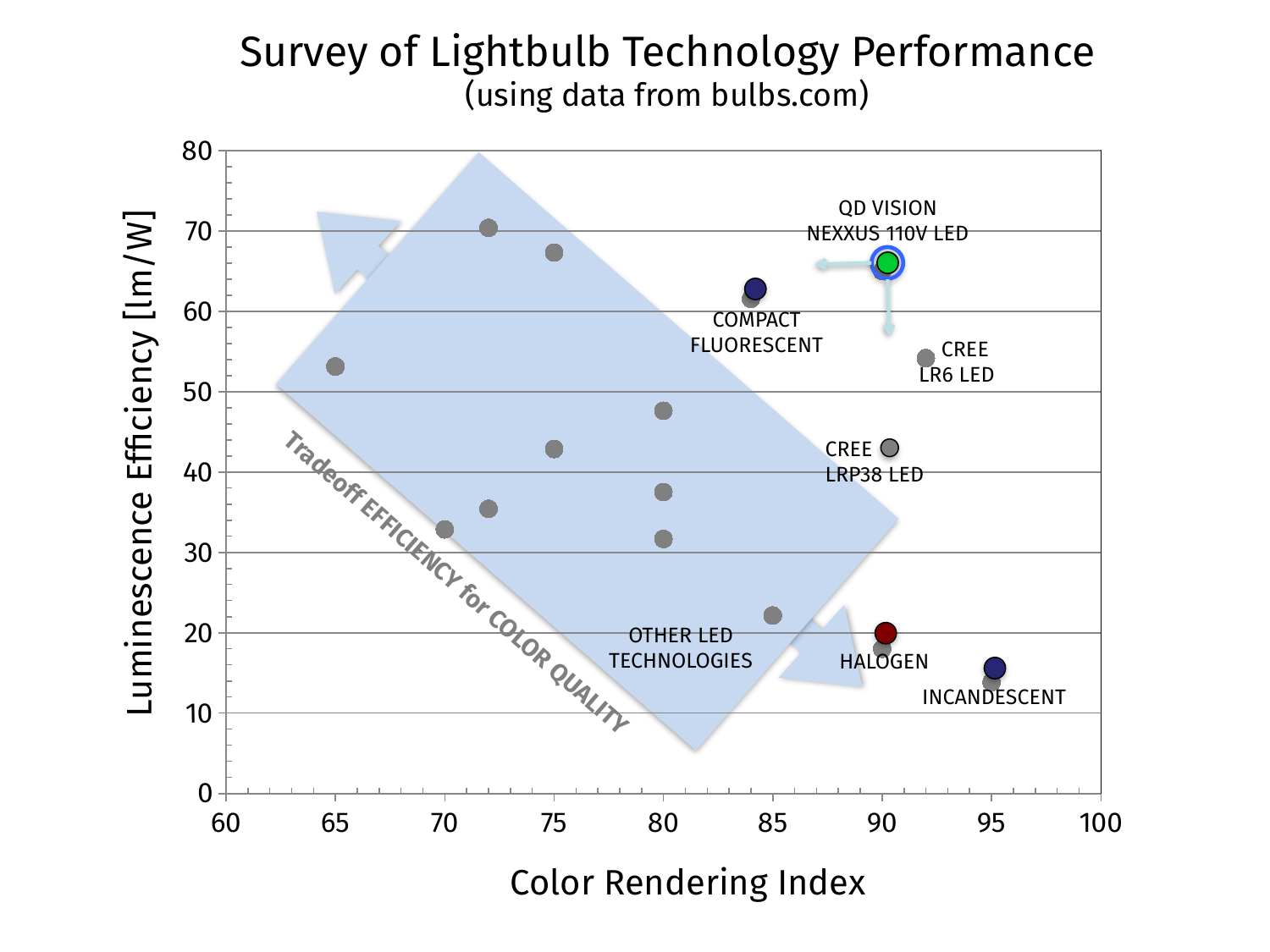

Survey of Lightbulb Technology Performance
(using data from bulbs.com)

### Chart

| Category |  |  |
|---|---|---|
QD VISION
NEXXUS 110V LED

COMPACT
FLUORESCENT
CREE
LR6 LED
CREE
LRP38 LED

OTHER LED
TECHNOLOGIES

HALOGEN

INCANDESCENT

Luminescence Efficiency [lm/W]
Tradeoff EFFICIENCY for COLOR QUALITY

Color Rendering Index